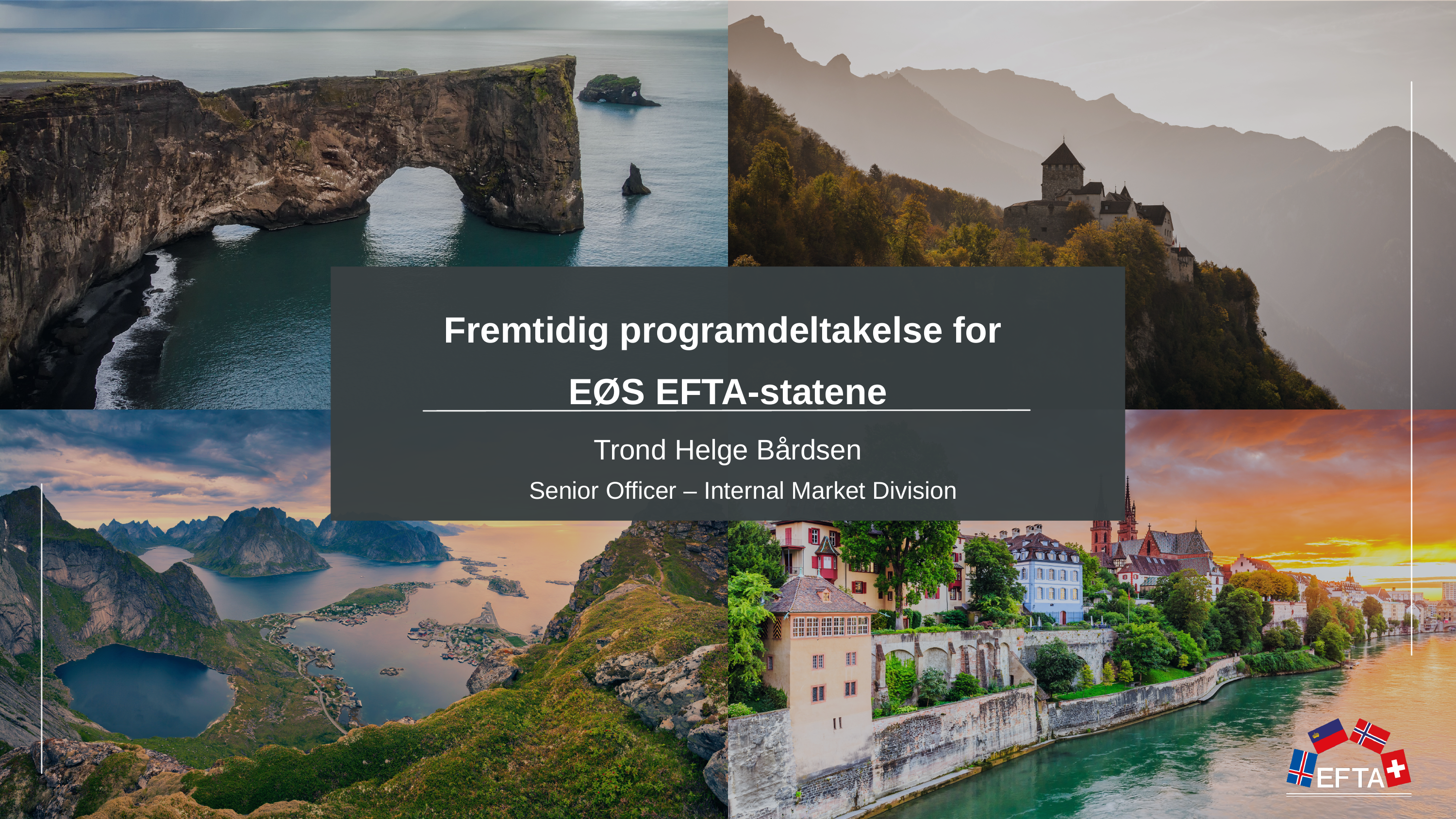

Fremtidig programdeltakelse for
EØS EFTA-statene
Trond Helge Bårdsen

Senior Officer – Internal Market Division